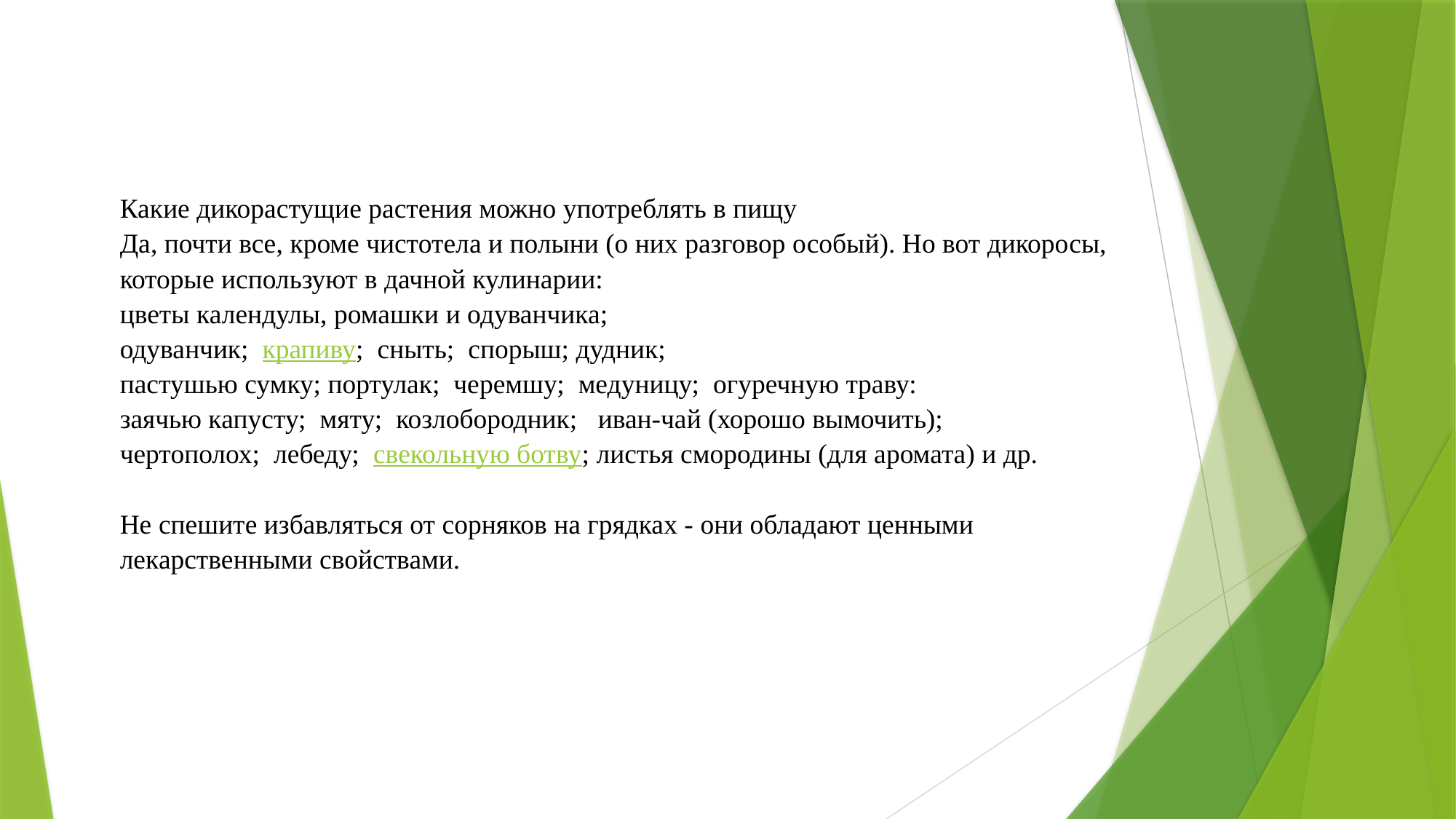

Какие дикорастущие растения можно употреблять в пищу
Да, почти все, кроме чистотела и полыни (о них разговор особый). Но вот дикоросы, которые используют в дачной кулинарии:
цветы календулы, ромашки и одуванчика;
одуванчик;  крапиву;  сныть;  спорыш; дудник;
пастушью сумку; портулак;  черемшу;  медуницу;  огуречную траву:
заячью капусту;  мяту;  козлобородник;   иван-чай (хорошо вымочить);
чертополох;  лебеду;  свекольную ботву; листья смородины (для аромата) и др.

Не спешите избавляться от сорняков на грядках - они обладают ценными лекарственными свойствами.